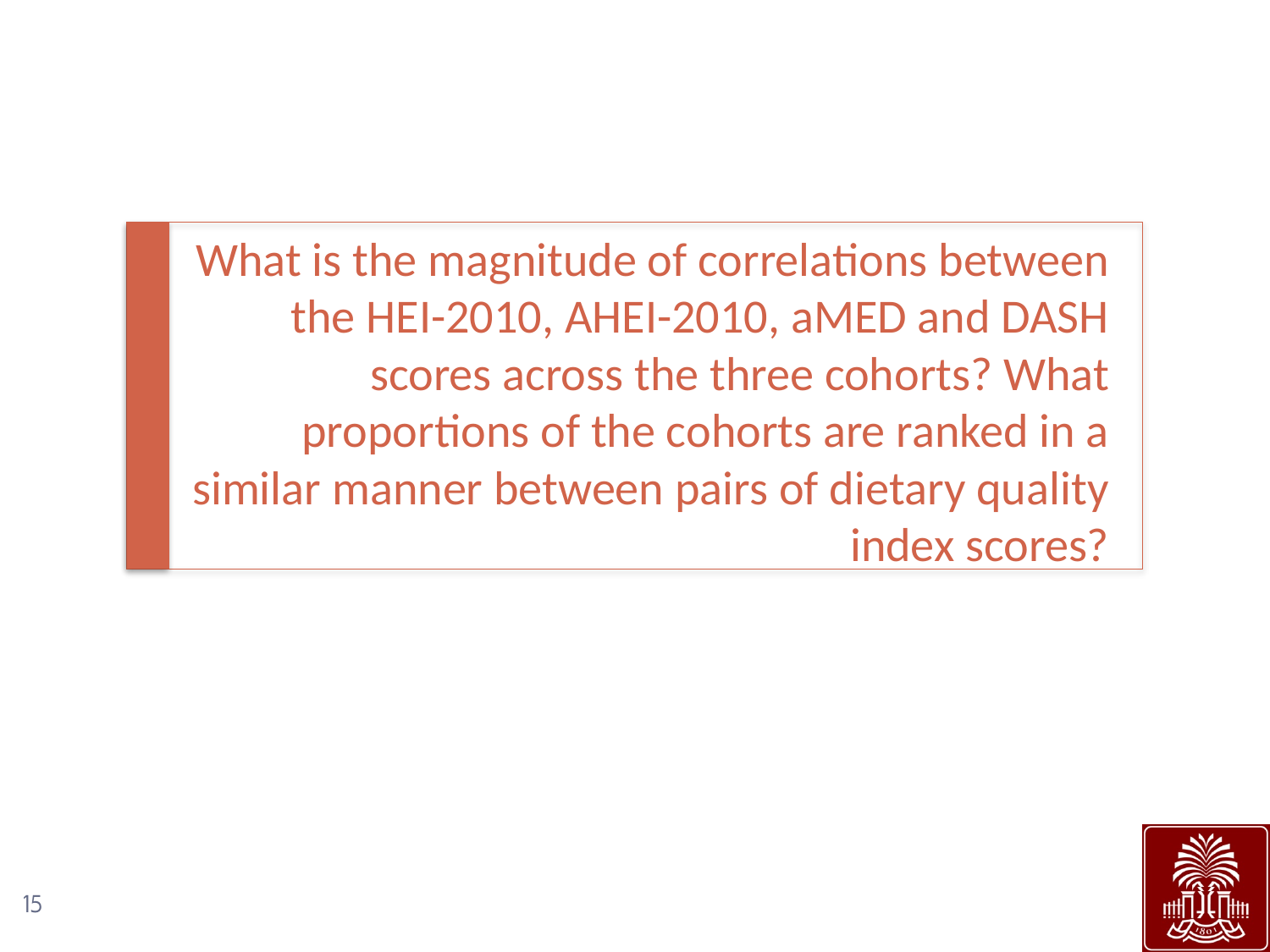

# What is the magnitude of correlations between the HEI-2010, AHEI-2010, aMED and DASH scores across the three cohorts? What proportions of the cohorts are ranked in a similar manner between pairs of dietary quality index scores?
15